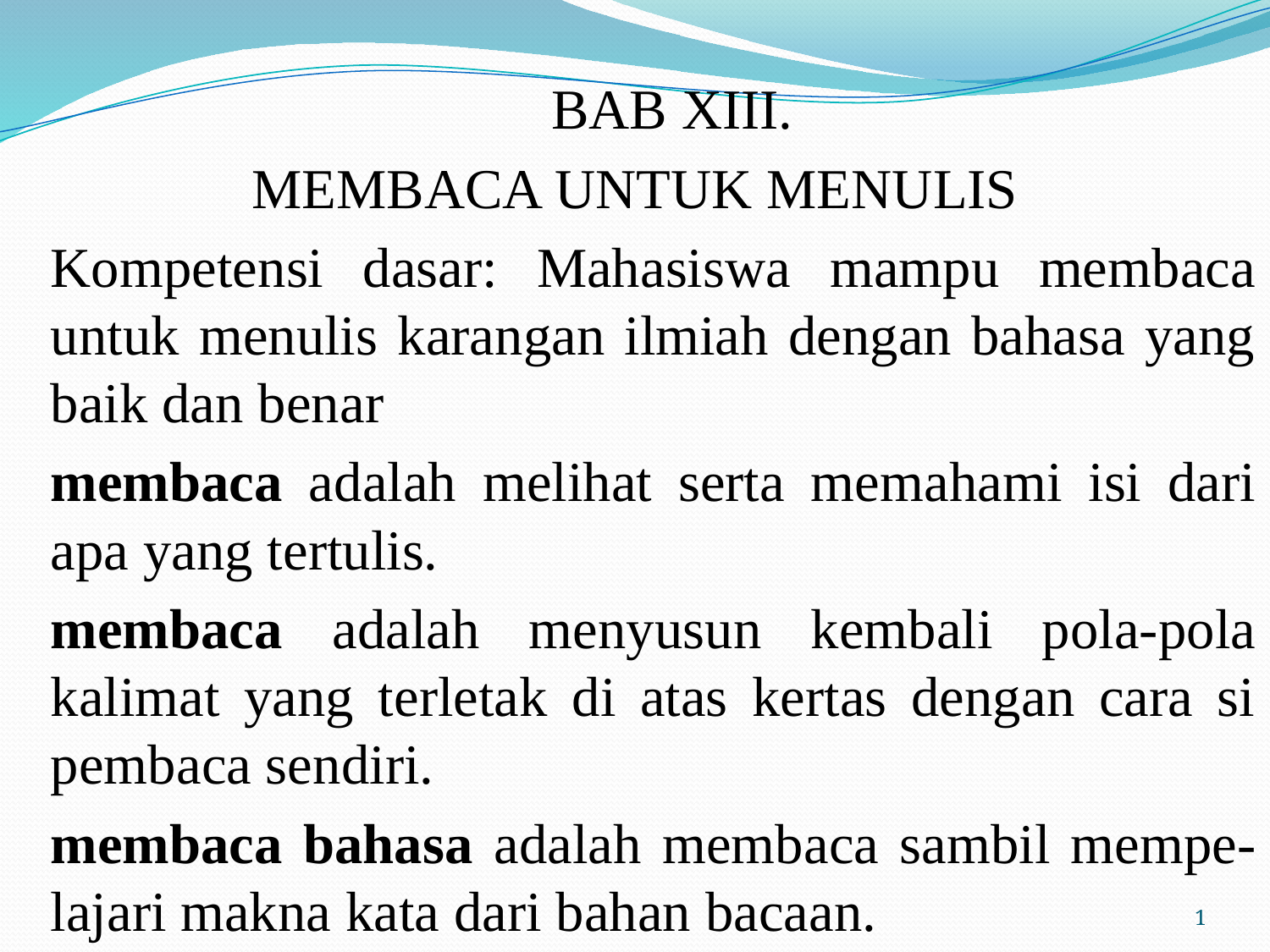

BAB XIII.
MEMBACA UNTUK MENULIS
	Kompetensi dasar: Mahasiswa mampu membaca untuk menulis karangan ilmiah dengan bahasa yang baik dan benar
	membaca adalah melihat serta memahami isi dari apa yang tertulis.
	membaca adalah menyusun kembali pola-pola kalimat yang terletak di atas kertas dengan cara si pembaca sendiri.
	membaca bahasa adalah membaca sambil mempe-lajari makna kata dari bahan bacaan.

1